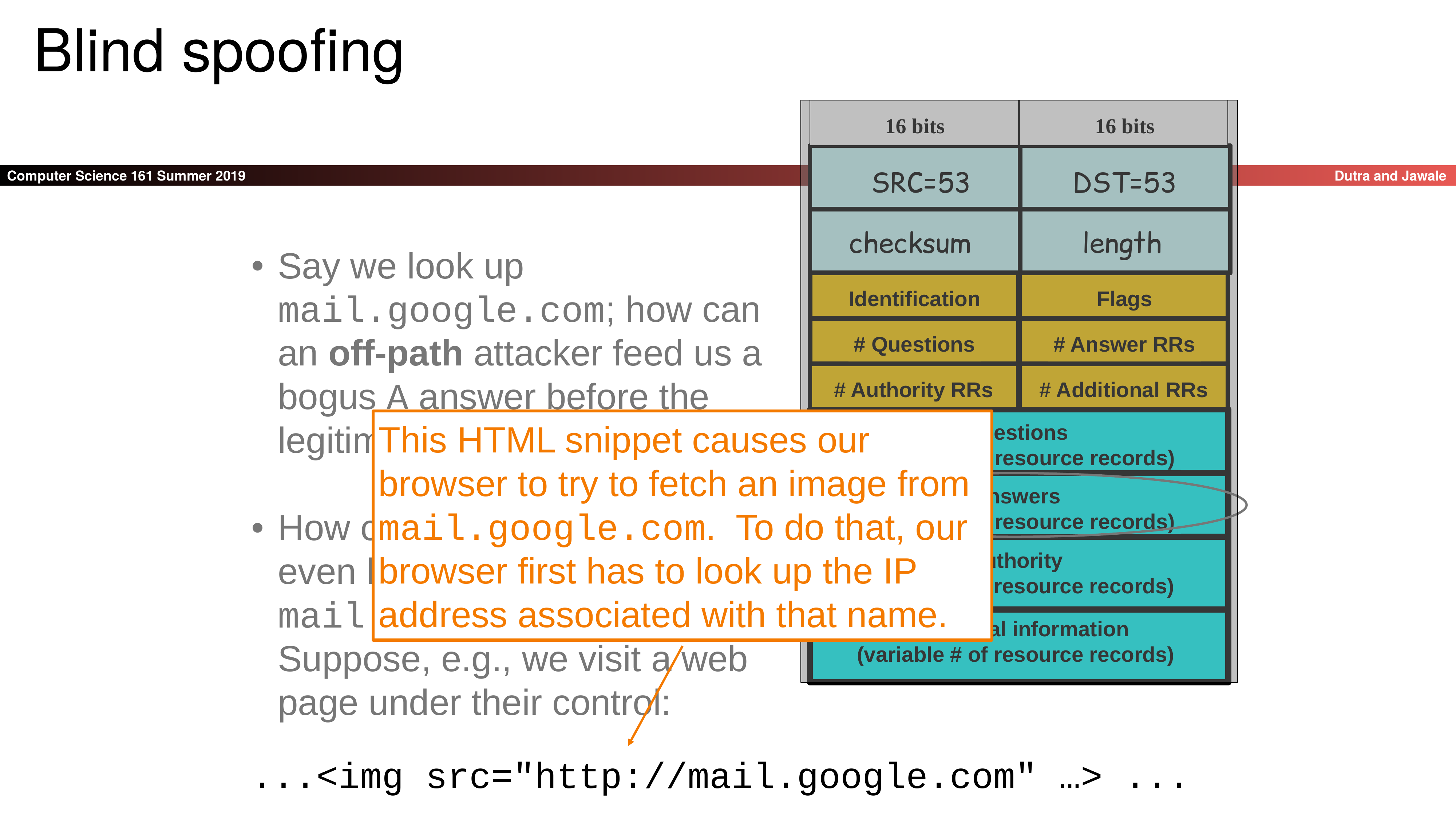

Blind spoofing

16 bits

16 bits

SRC=53
DST=53

checksum
length
Say we look up mail.google.com; how can an off-path attacker feed us a bogus A answer before the legitimate server replies?

How can such an attacker even know we are looking up mail.google.com?
Suppose, e.g., we visit a web page under their control:

Identification

Flags

# Questions

# Answer RRs

# Authority RRs

# Additional RRs

This HTML snippet causes our browser to try to fetch an image from mail.google.com.  To do that, our browser first has to look up the IP address associated with that name.
Questions
(variable # of resource records)

Answers
(variable # of resource records)

Authority
(variable # of resource records)

Additional information
(variable # of resource records)

...<img src="http://mail.google.com" …> ...